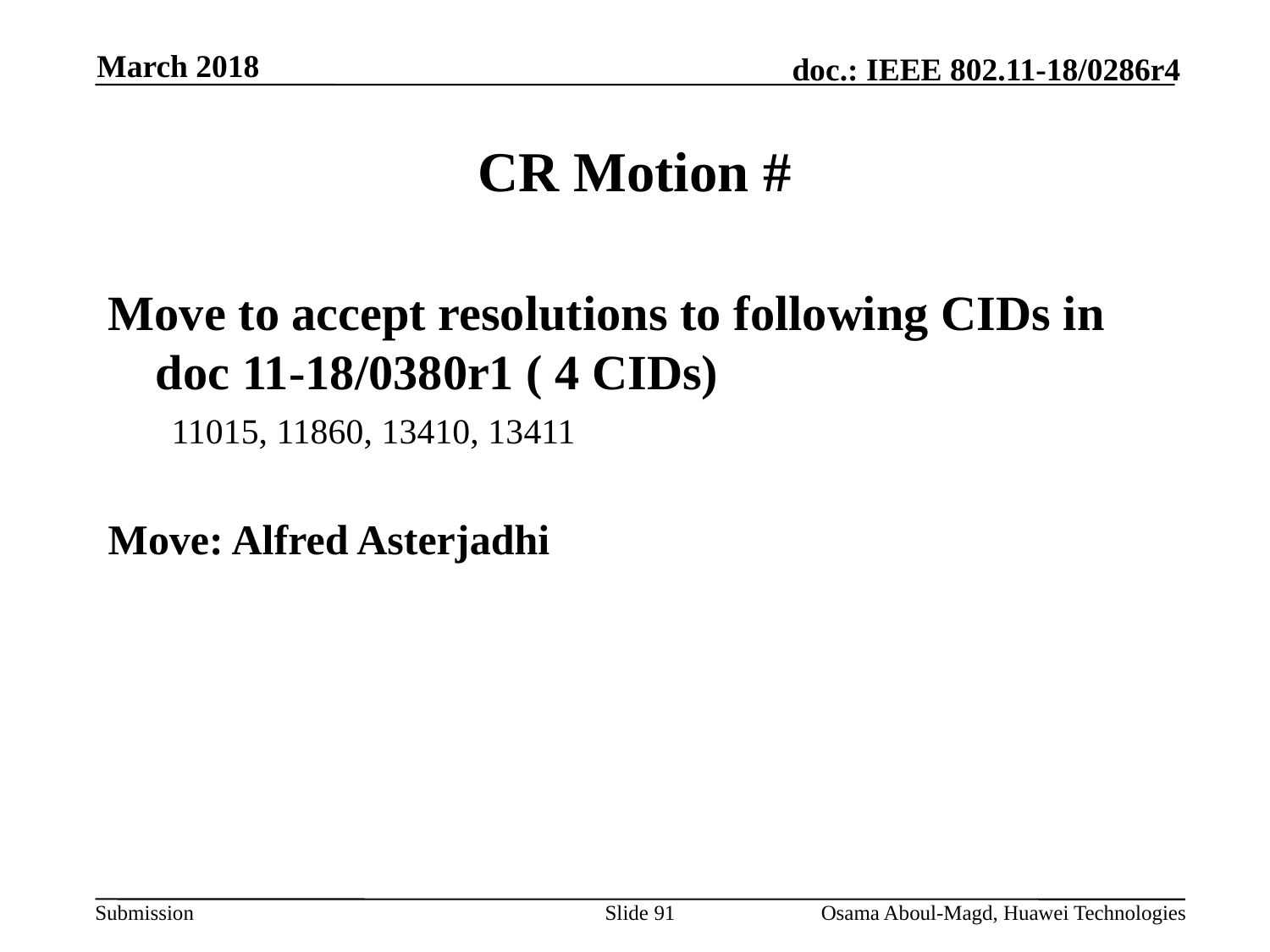

March 2018
# CR Motion #
Move to accept resolutions to following CIDs in doc 11-18/0380r1 ( 4 CIDs)
11015, 11860, 13410, 13411

Move: Alfred Asterjadhi

Slide 91
Osama Aboul-Magd, Huawei Technologies